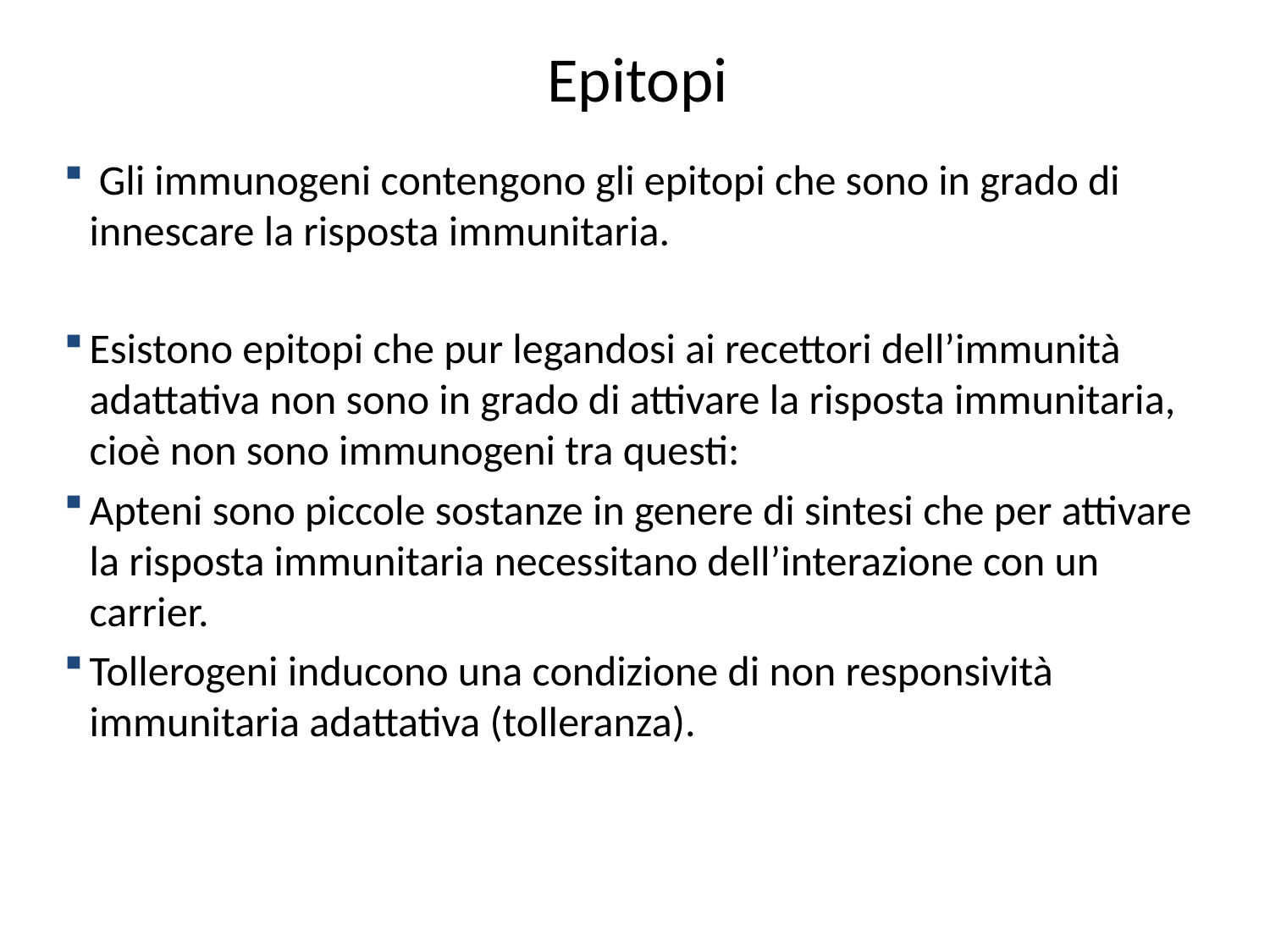

# Epitopi
 Gli immunogeni contengono gli epitopi che sono in grado di innescare la risposta immunitaria.

Esistono epitopi che pur legandosi ai recettori dell’immunità adattativa non sono in grado di attivare la risposta immunitaria, cioè non sono immunogeni tra questi:
Apteni sono piccole sostanze in genere di sintesi che per attivare la risposta immunitaria necessitano dell’interazione con un carrier.
Tollerogeni inducono una condizione di non responsività immunitaria adattativa (tolleranza).